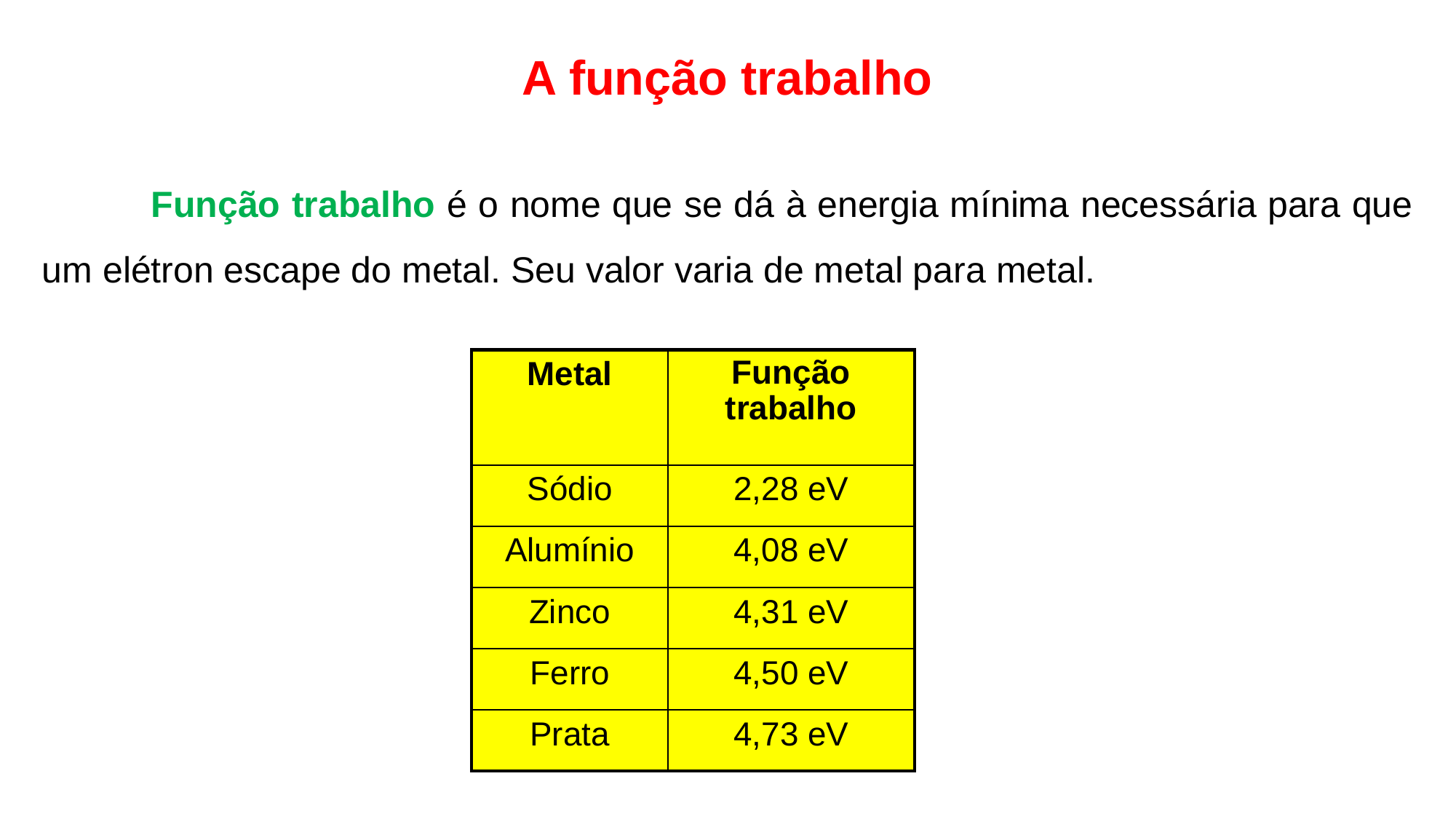

# A função trabalho
	Função trabalho é o nome que se dá à energia mínima necessária para que um elétron escape do metal. Seu valor varia de metal para metal.
| Metal | Função trabalho |
| --- | --- |
| Sódio | 2,28 eV |
| Alumínio | 4,08 eV |
| Zinco | 4,31 eV |
| Ferro | 4,50 eV |
| Prata | 4,73 eV |